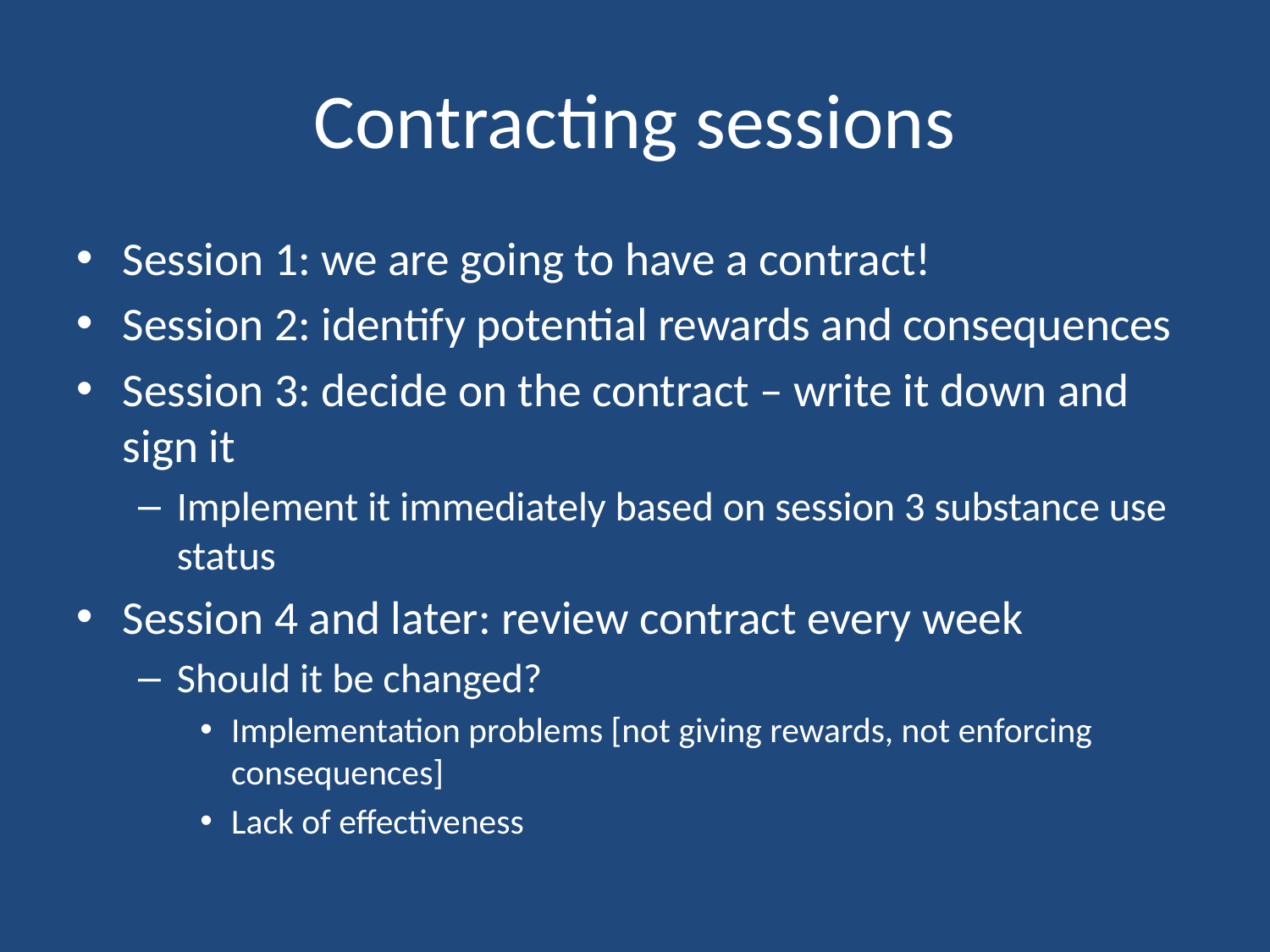

# Contracting sessions
Session 1: we are going to have a contract!
Session 2: identify potential rewards and consequences
Session 3: decide on the contract – write it down and sign it
Implement it immediately based on session 3 substance use status
Session 4 and later: review contract every week
Should it be changed?
Implementation problems [not giving rewards, not enforcing consequences]
Lack of effectiveness